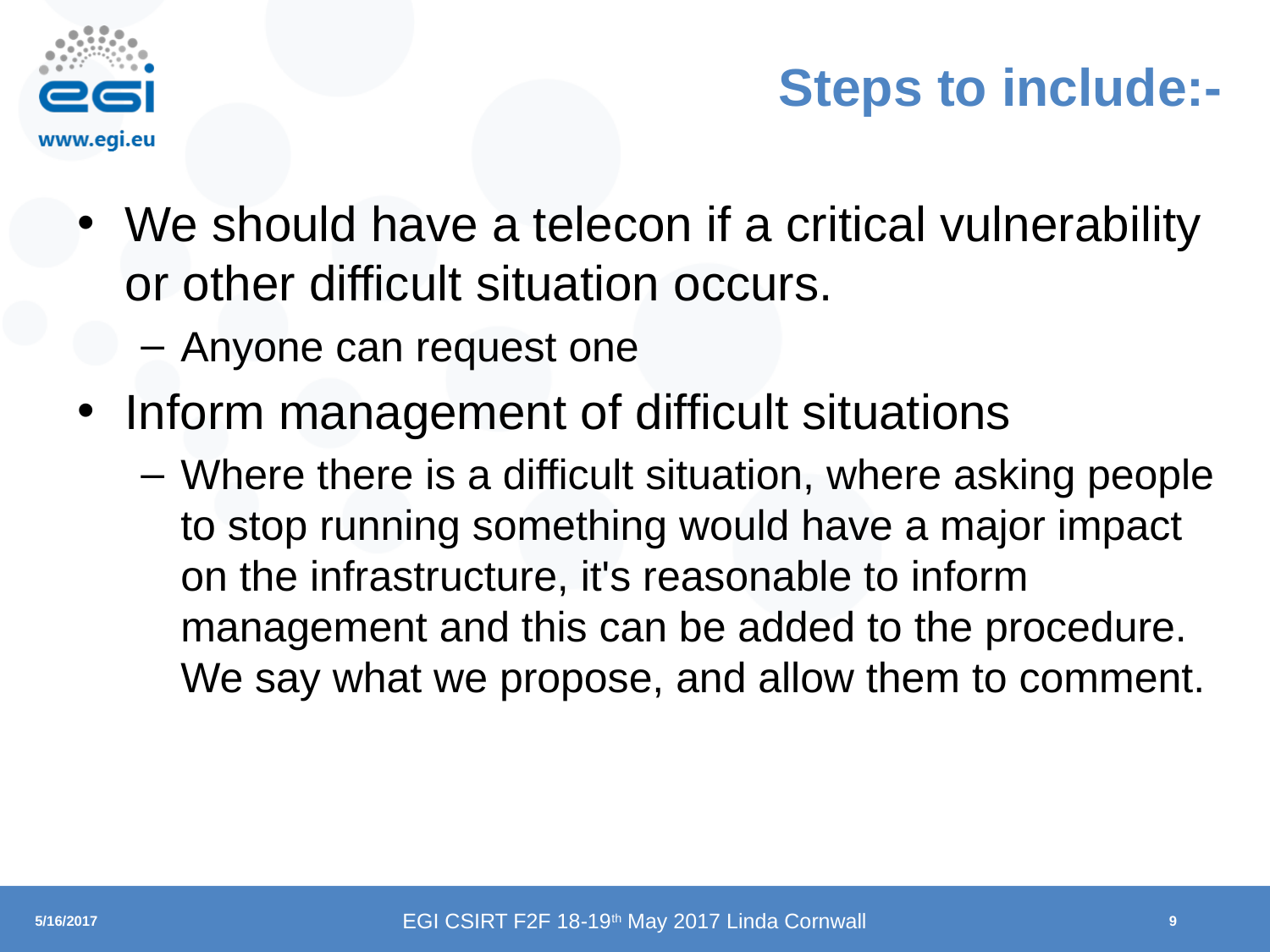

# Steps to include:-
We should have a telecon if a critical vulnerability or other difficult situation occurs.
Anyone can request one
Inform management of difficult situations
Where there is a difficult situation, where asking people to stop running something would have a major impact on the infrastructure, it's reasonable to inform management and this can be added to the procedure. We say what we propose, and allow them to comment.

EGI CSIRT F2F 18-19th May 2017 Linda Cornwall